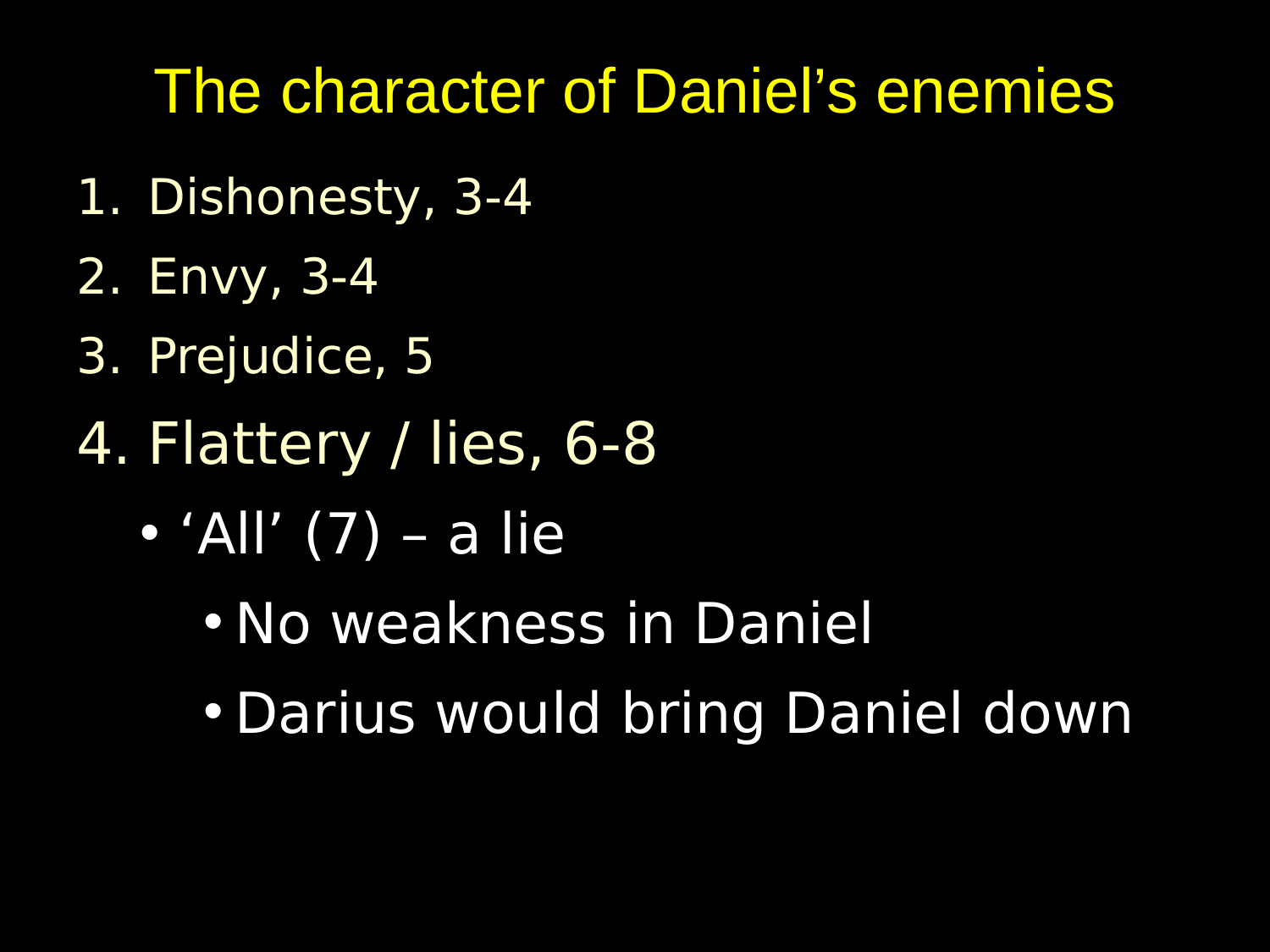

# The character of Daniel’s enemies
Dishonesty, 3-4
Envy, 3-4
Prejudice, 5
Flattery / lies, 6-8
‘All’ (7) – a lie
No weakness in Daniel
Darius would bring Daniel down